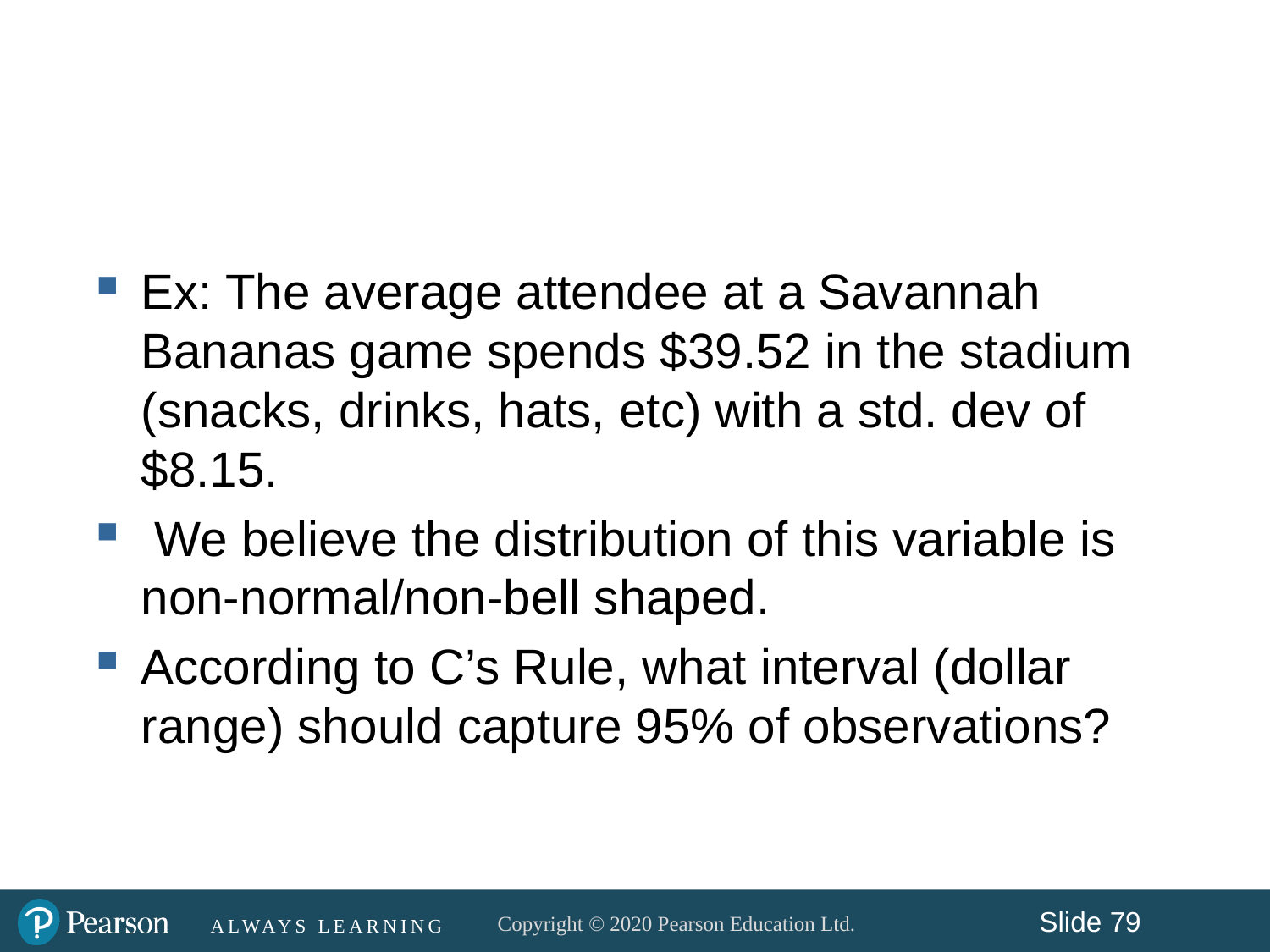

#
Ex: The average attendee at a Savannah Bananas game spends $39.52 in the stadium (snacks, drinks, hats, etc) with a std. dev of $8.15.
 We believe the distribution of this variable is non-normal/non-bell shaped.
According to C’s Rule, what interval (dollar range) should capture 95% of observations?